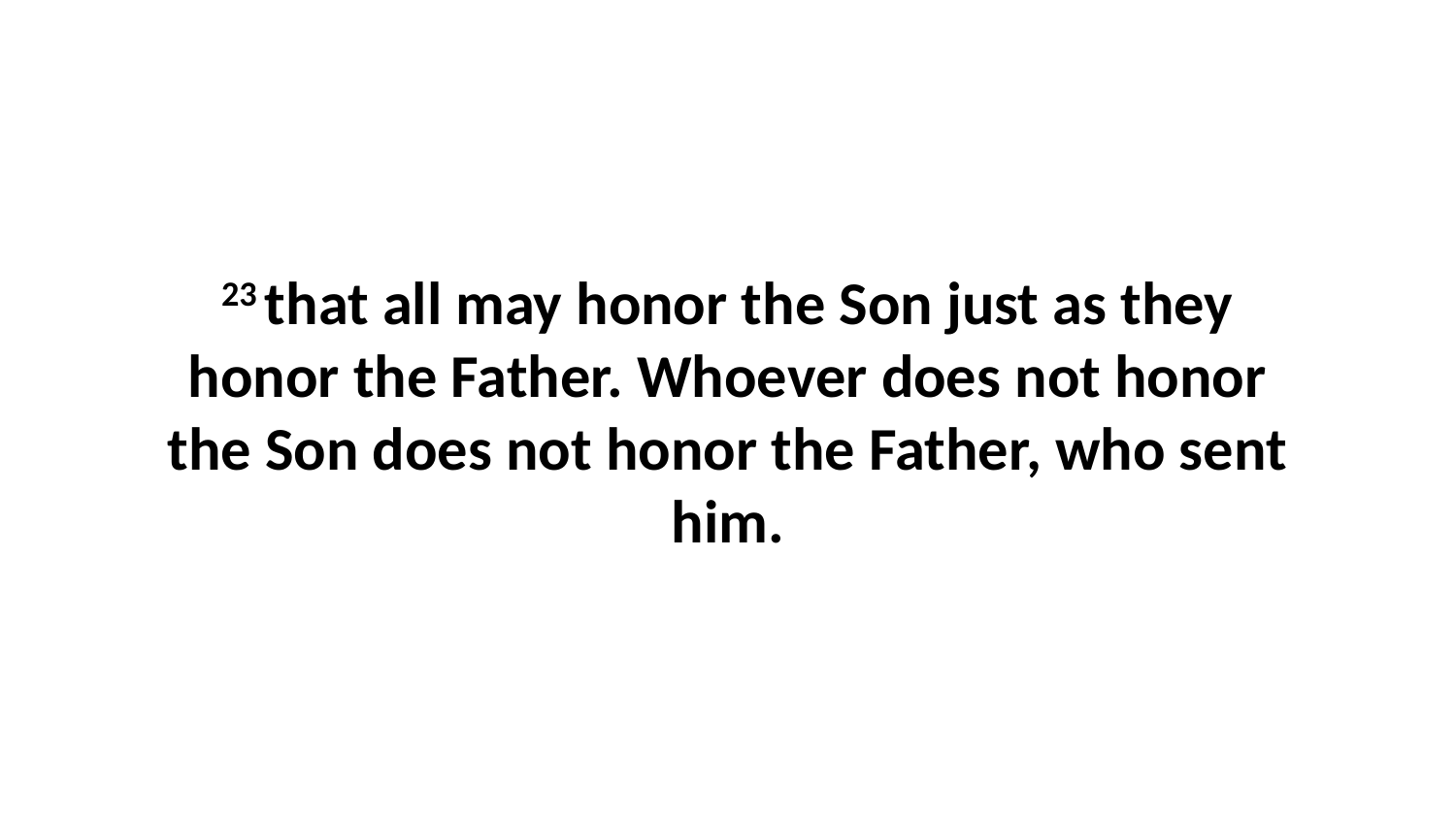

23 that all may honor the Son just as they honor the Father. Whoever does not honor the Son does not honor the Father, who sent him.